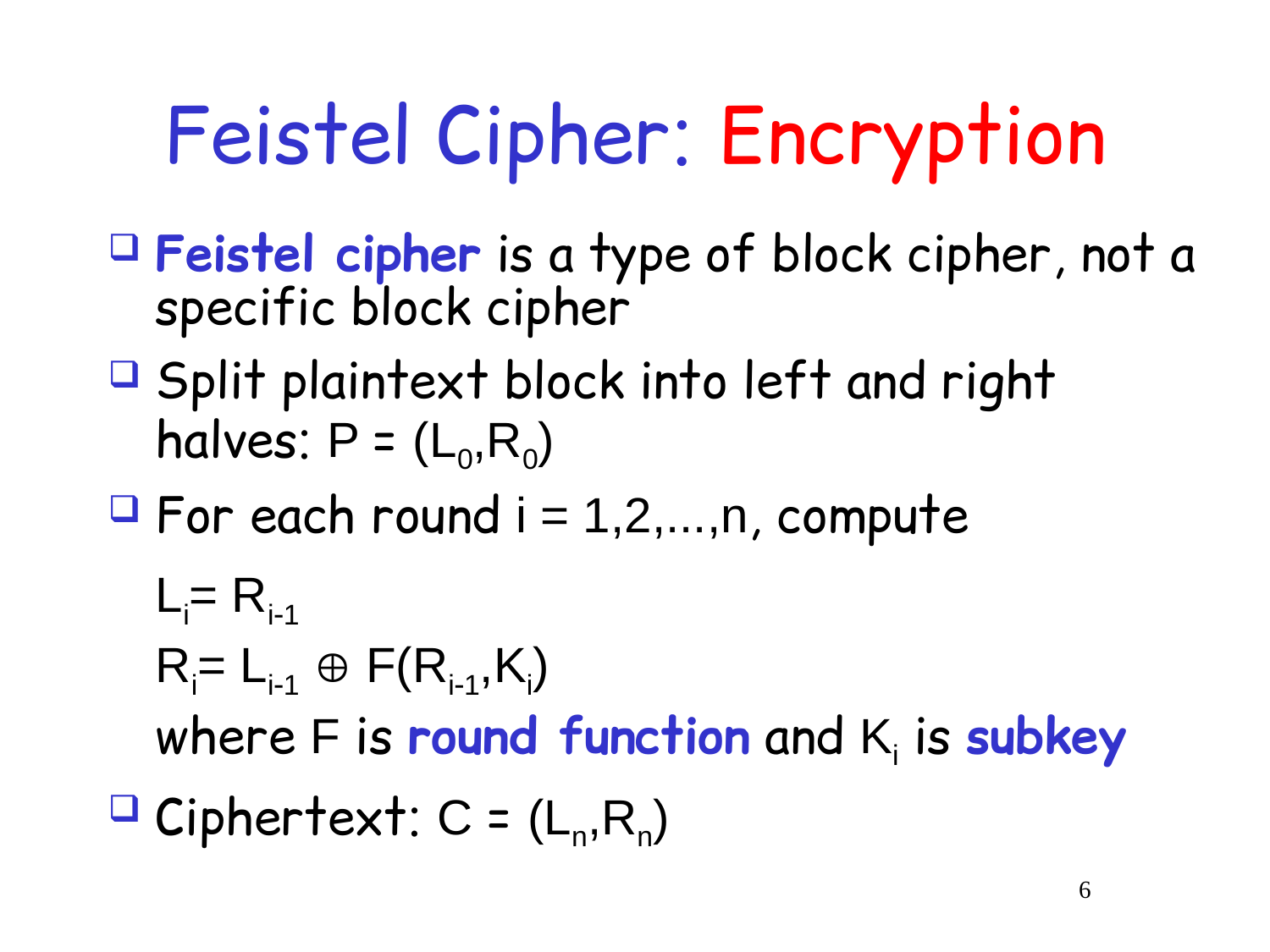

# Feistel Cipher: Encryption
Feistel cipher is a type of block cipher, not a specific block cipher
Split plaintext block into left and right halves: P = (L0,R0)
For each round i = 1,2,...,n, compute
	Li= Ri−1
	Ri= Li−1 ⊕ F(Ri−1,Ki)
	where F is round function and Ki is subkey
Ciphertext: C = (Ln,Rn)
                                                                                                                                           6